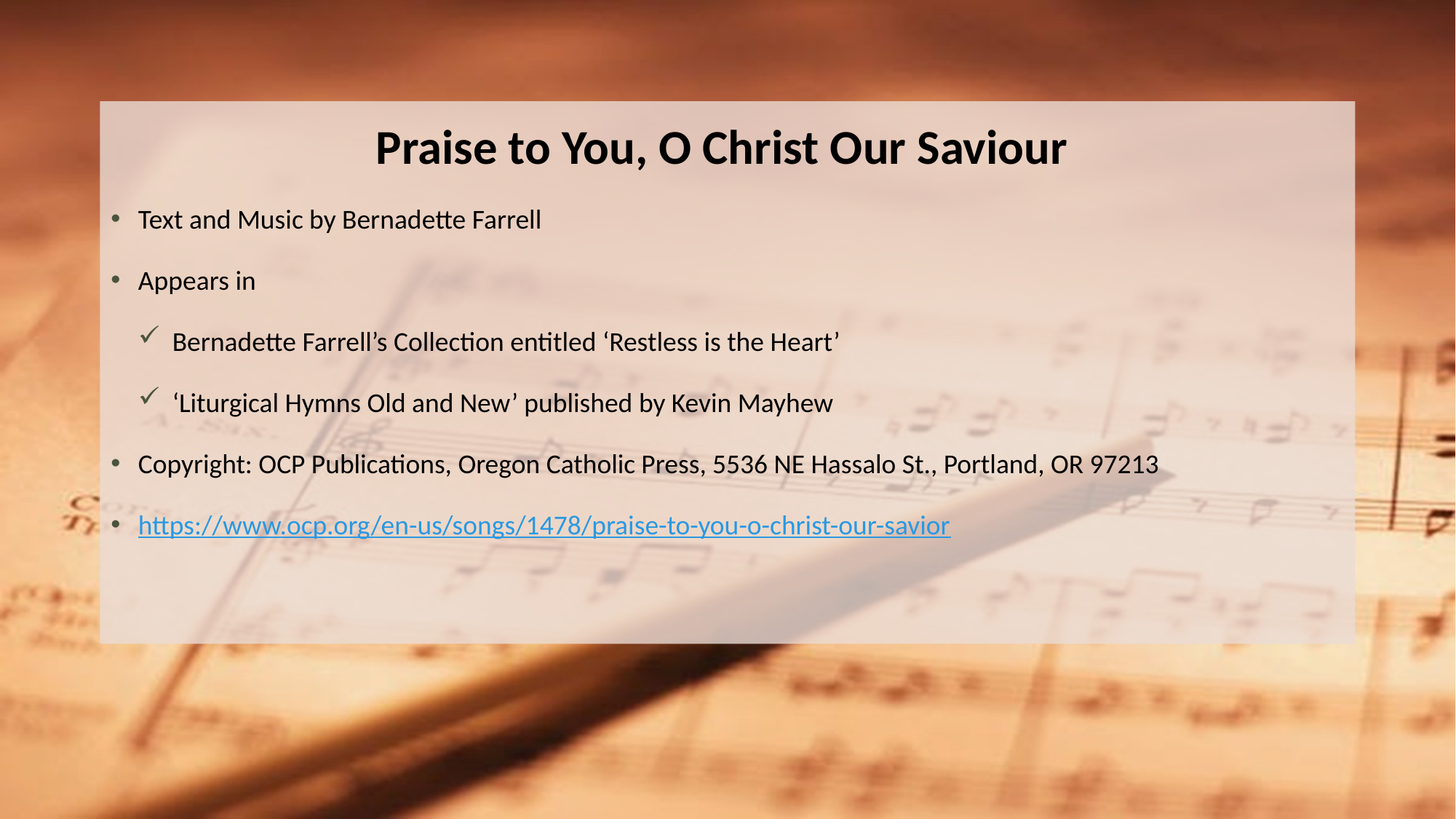

Praise to You, O Christ Our Saviour
Text and Music by Bernadette Farrell
Appears in
Bernadette Farrell’s Collection entitled ‘Restless is the Heart’
‘Liturgical Hymns Old and New’ published by Kevin Mayhew
Copyright: OCP Publications, Oregon Catholic Press, 5536 NE Hassalo St., Portland, OR 97213
https://www.ocp.org/en-us/songs/1478/praise-to-you-o-christ-our-savior